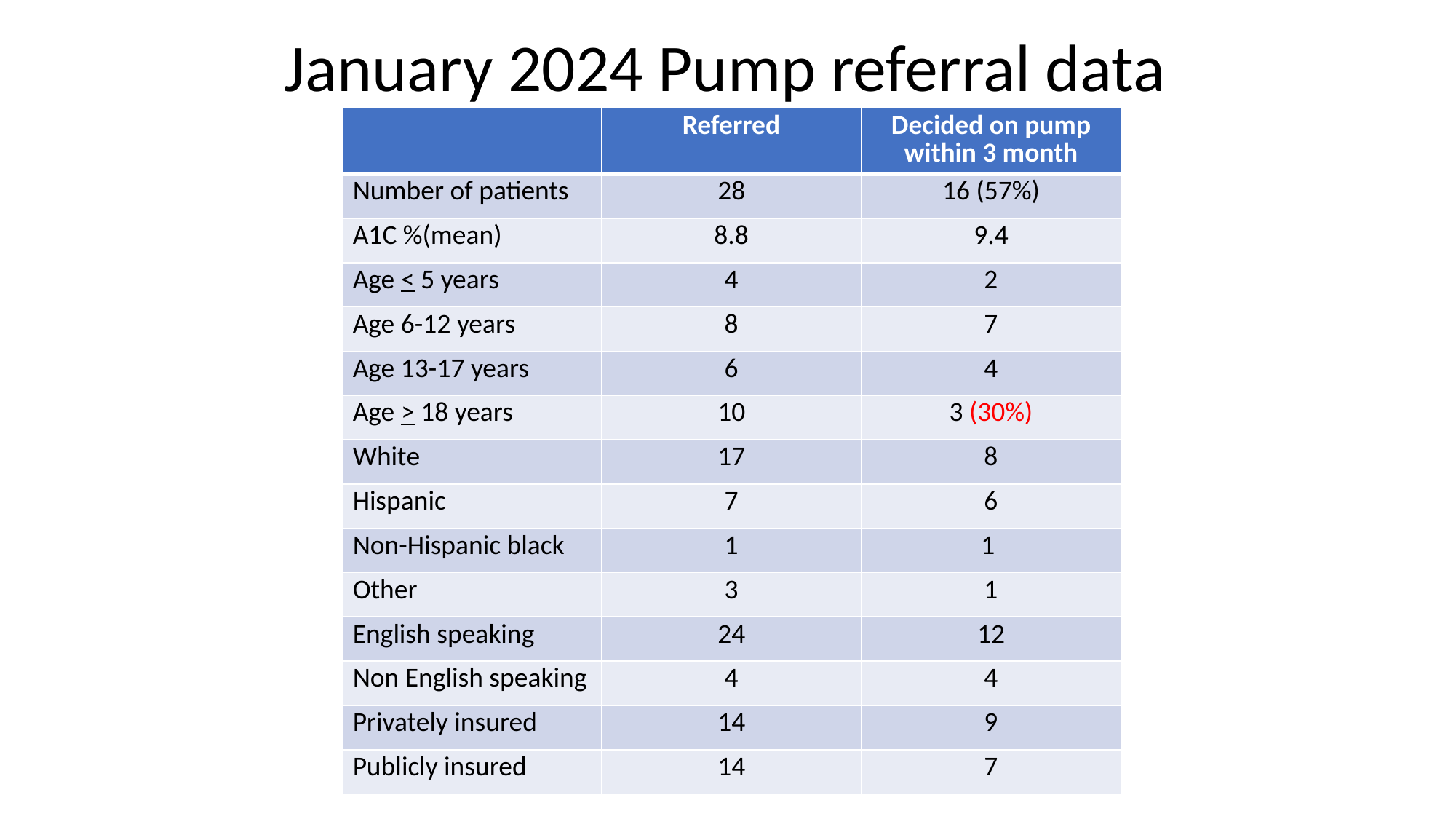

# January 2024 Pump referral data
|  | Referred | Decided on pump within 3 month |
| --- | --- | --- |
| Number of patients | 28 | 16 (57%) |
| A1C %(mean) | 8.8 | 9.4 |
| Age < 5 years | 4 | 2 |
| Age 6-12 years | 8 | 7 |
| Age 13-17 years | 6 | 4 |
| Age > 18 years | 10 | 3 (30%) |
| White | 17 | 8 |
| Hispanic | 7 | 6 |
| Non-Hispanic black | 1 | 1 |
| Other | 3 | 1 |
| English speaking | 24 | 12 |
| Non English speaking | 4 | 4 |
| Privately insured | 14 | 9 |
| Publicly insured | 14 | 7 |